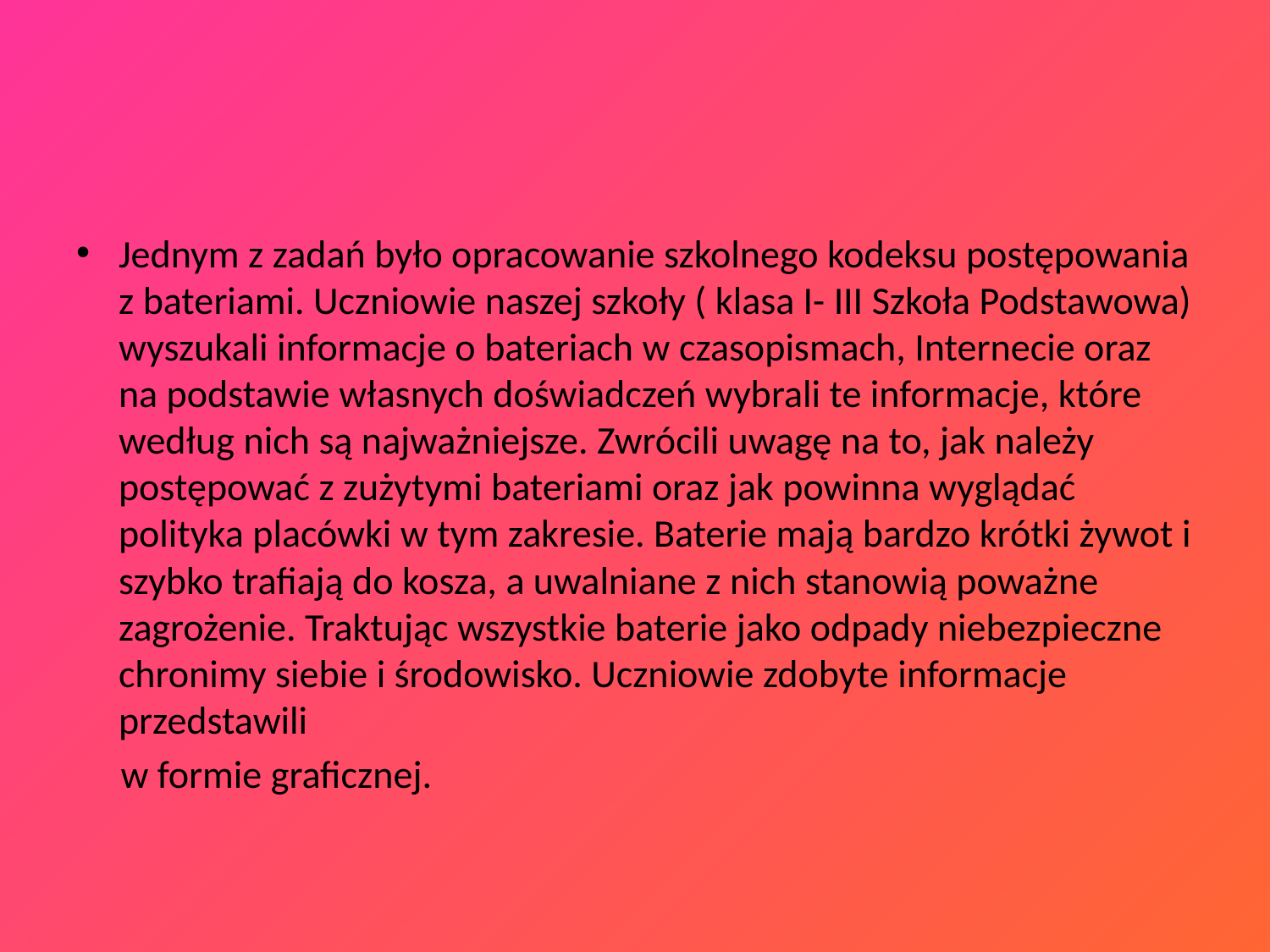

#
Jednym z zadań było opracowanie szkolnego kodeksu postępowania z bateriami. Uczniowie naszej szkoły ( klasa I- III Szkoła Podstawowa) wyszukali informacje o bateriach w czasopismach, Internecie oraz na podstawie własnych doświadczeń wybrali te informacje, które według nich są najważniejsze. Zwrócili uwagę na to, jak należy postępować z zużytymi bateriami oraz jak powinna wyglądać polityka placówki w tym zakresie. Baterie mają bardzo krótki żywot i szybko trafiają do kosza, a uwalniane z nich stanowią poważne zagrożenie. Traktując wszystkie baterie jako odpady niebezpieczne chronimy siebie i środowisko. Uczniowie zdobyte informacje przedstawili
     w formie graficznej.